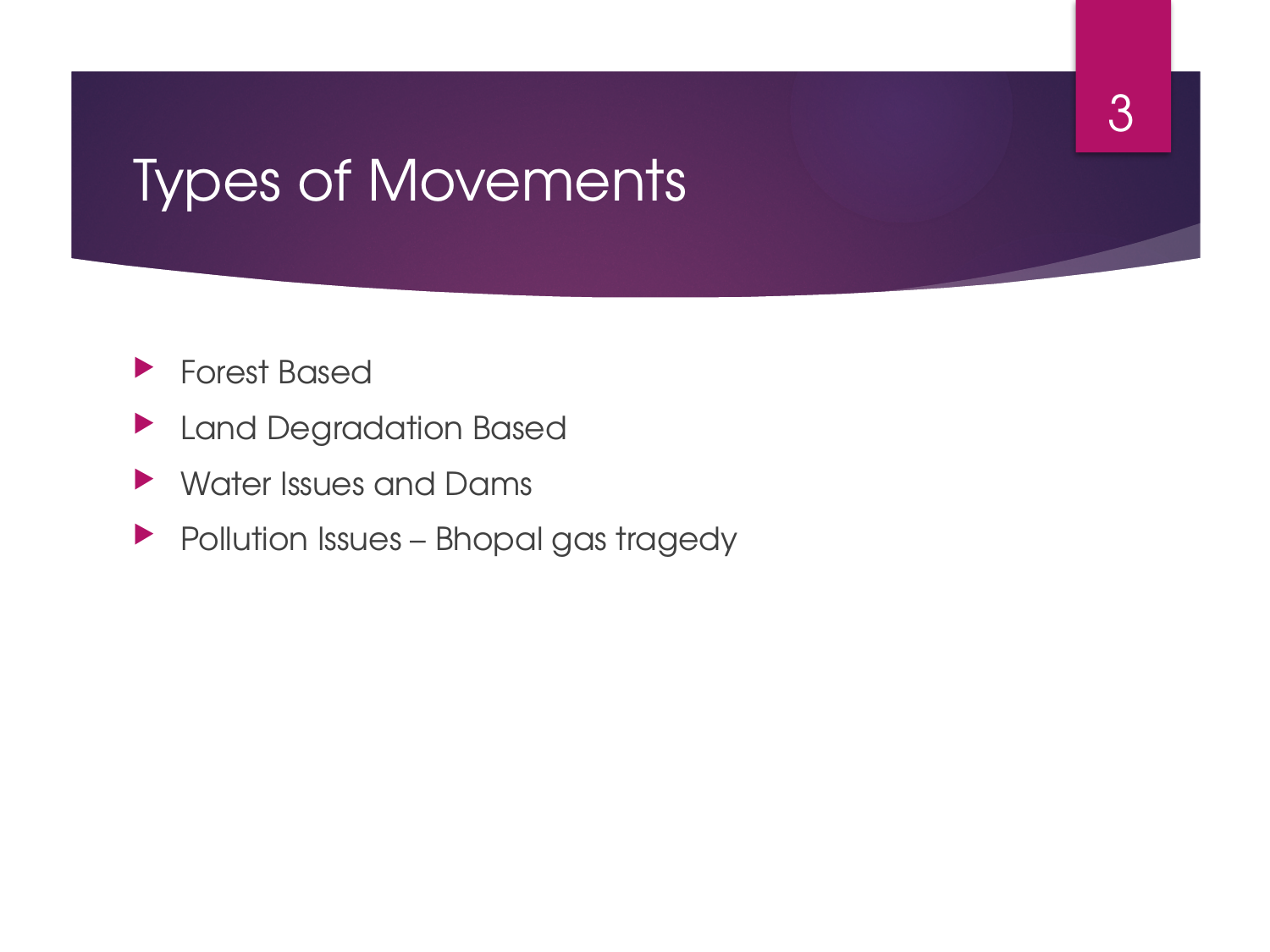

3
# Types of Movements
Forest Based
Land Degradation Based
Water Issues and Dams
Pollution Issues – Bhopal gas tragedy